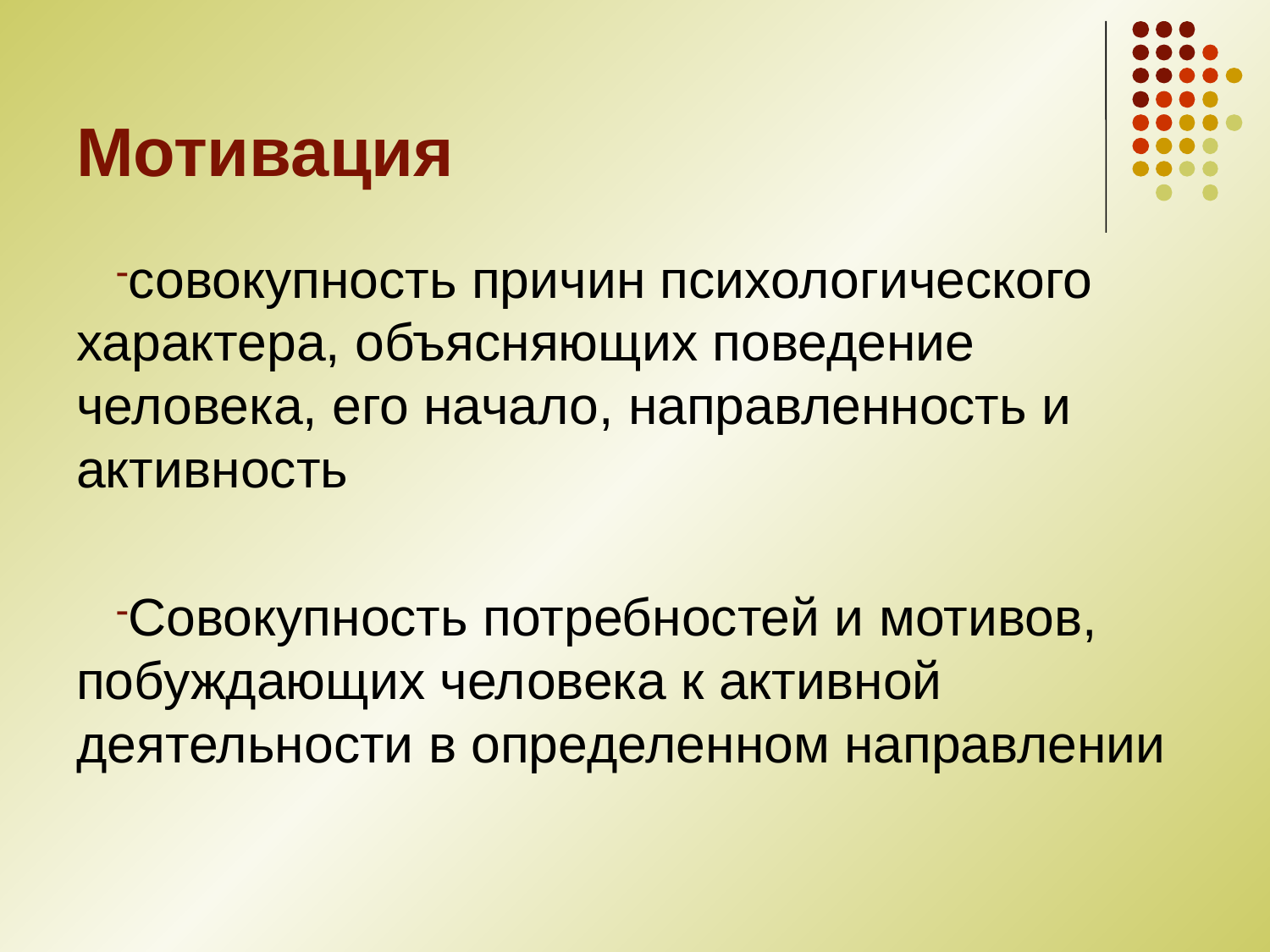

# Мотивация
совокупность причин психологического характера, объясняющих поведение человека, его начало, направленность и активность

Совокупность потребностей и мотивов, побуждающих человека к активной деятельности в определенном направлении